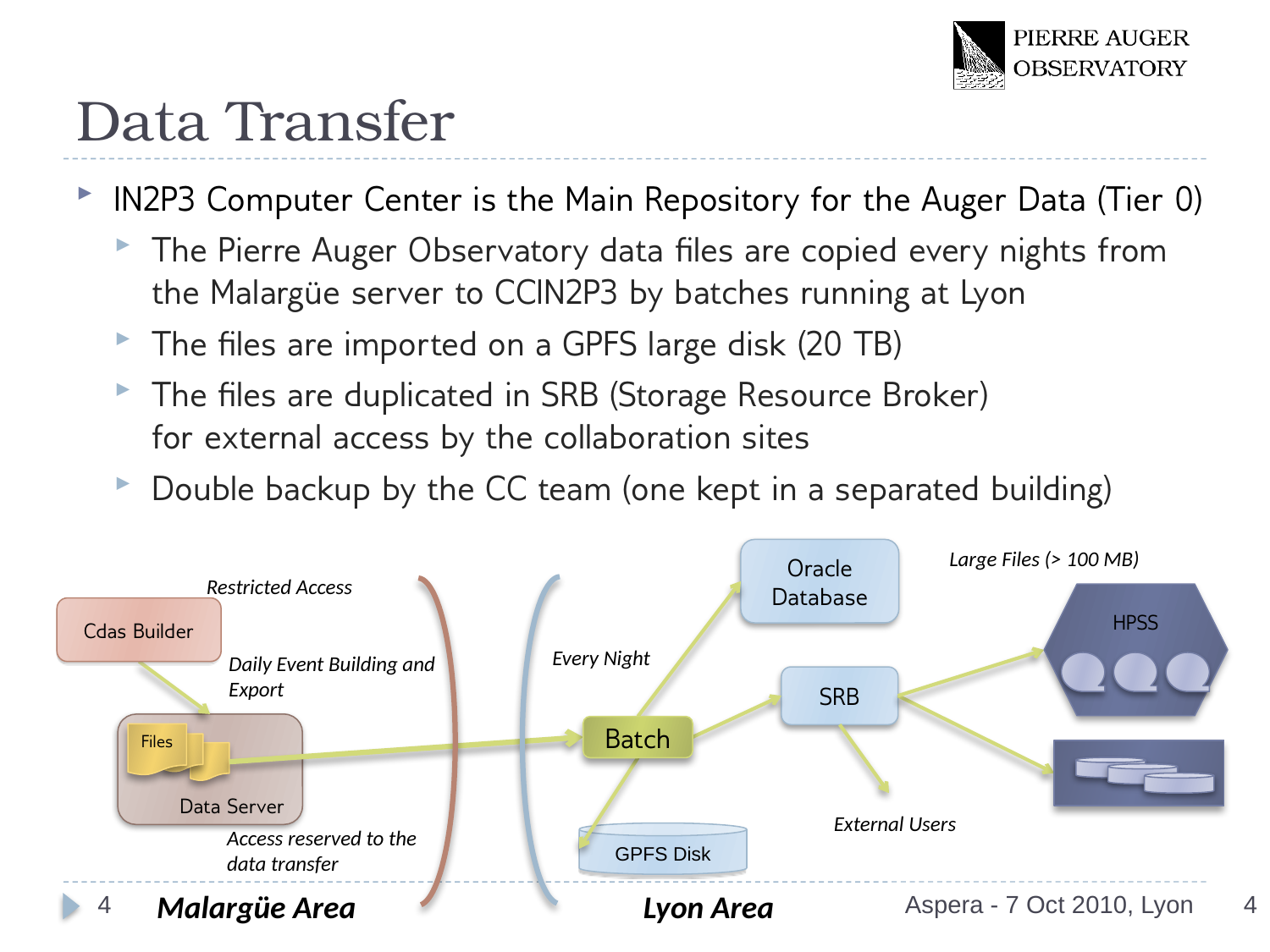

# Data Transfer
IN2P3 Computer Center is the Main Repository for the Auger Data (Tier 0)
The Pierre Auger Observatory data files are copied every nights from
the Malargüe server to CCIN2P3 by batches running at Lyon
The files are imported on a GPFS large disk (20 TB)
The files are duplicated in SRB (Storage Resource Broker)
for external access by the collaboration sites
Double backup by the CC team (one kept in a separated building)

Oracle Database
Large Files (> 100 MB)
Restricted Access

HPSS

Cdas Builder
Every Night
Daily Event Building and Export
SRB

Batch
Files

Data Server
External Users
Access reserved to the data transfer
GPFS Disk
Malargüe Area
Lyon Area
4
Aspera - 7 Oct 2010, Lyon
4